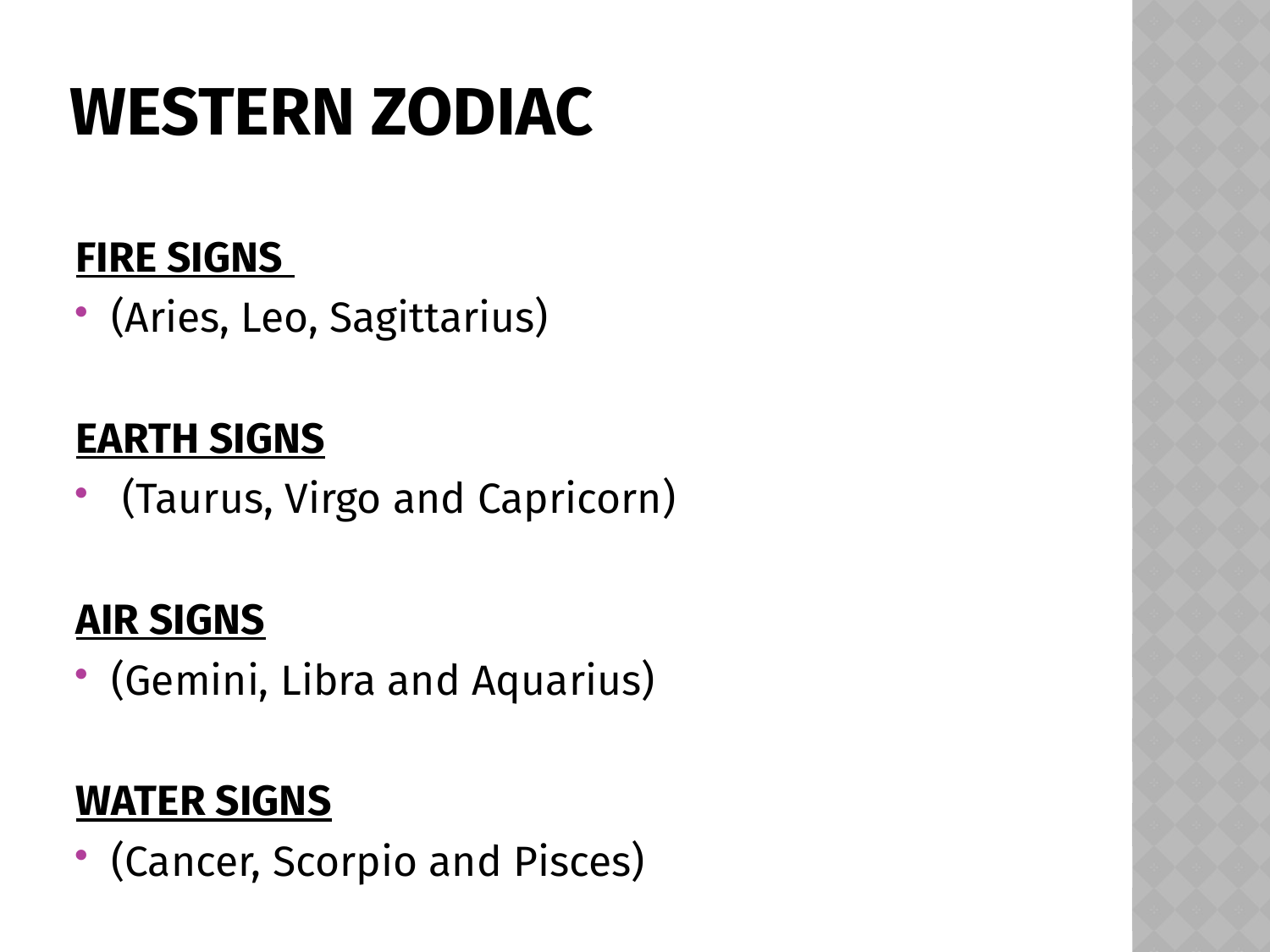

# Western zodiac
FIRE SIGNS
(Aries, Leo, Sagittarius)

EARTH SIGNS
 (Taurus, Virgo and Capricorn)

AIR SIGNS
(Gemini, Libra and Aquarius)

WATER SIGNS
(Cancer, Scorpio and Pisces)